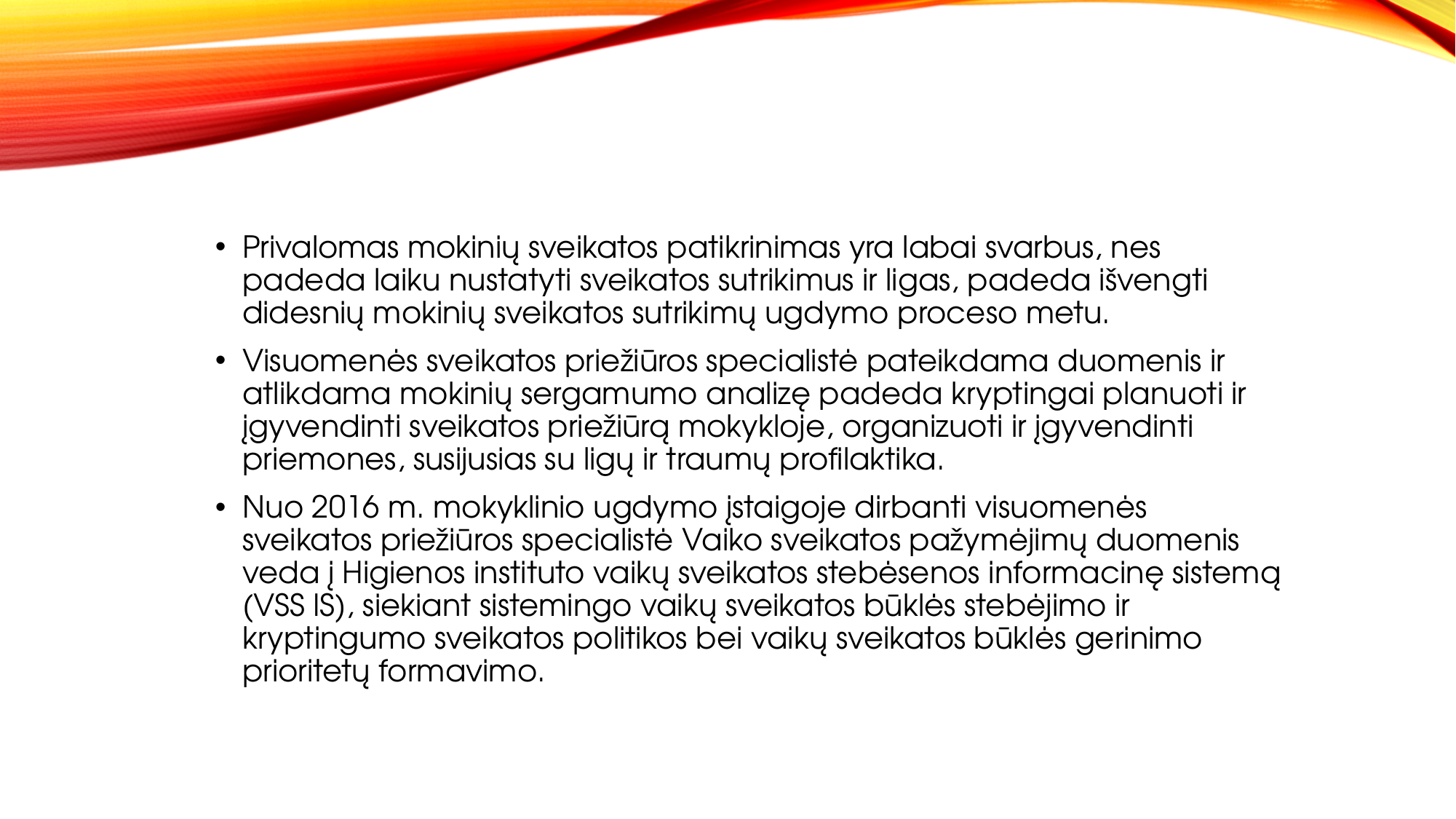

Privalomas mokinių sveikatos patikrinimas yra labai svarbus, nes padeda laiku nustatyti sveikatos sutrikimus ir ligas, padeda išvengti didesnių mokinių sveikatos sutrikimų ugdymo proceso metu.
Visuomenės sveikatos priežiūros specialistė pateikdama duomenis ir atlikdama mokinių sergamumo analizę padeda kryptingai planuoti ir įgyvendinti sveikatos priežiūrą mokykloje, organizuoti ir įgyvendinti priemones, susijusias su ligų ir traumų profilaktika.
Nuo 2016 m. mokyklinio ugdymo įstaigoje dirbanti visuomenės sveikatos priežiūros specialistė Vaiko sveikatos pažymėjimų duomenis veda į Higienos instituto vaikų sveikatos stebėsenos informacinę sistemą (VSS IS), siekiant sistemingo vaikų sveikatos būklės stebėjimo ir kryptingumo sveikatos politikos bei vaikų sveikatos būklės gerinimo prioritetų formavimo.